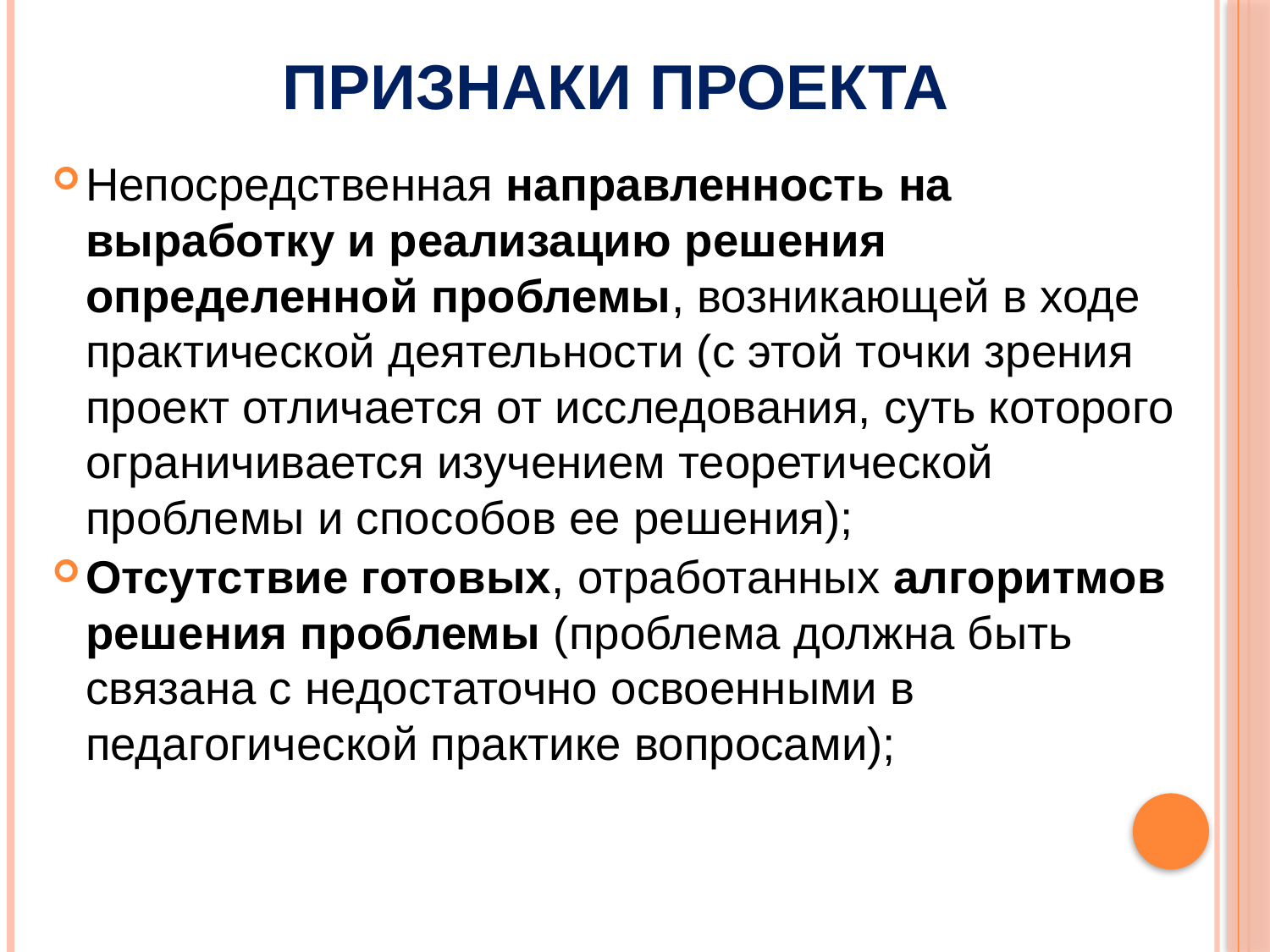

# Признаки проекта
Непосредственная направленность на выработку и реализацию решения  определенной проблемы, возникающей в ходе практической деятельности (с этой точки зрения проект отличается от исследования, суть которого ограничивается изучением теоретической проблемы и способов ее решения);
Отсутствие готовых, отработанных алгоритмов решения проблемы (проблема должна быть связана с недостаточно освоенными в педагогической практике вопросами);